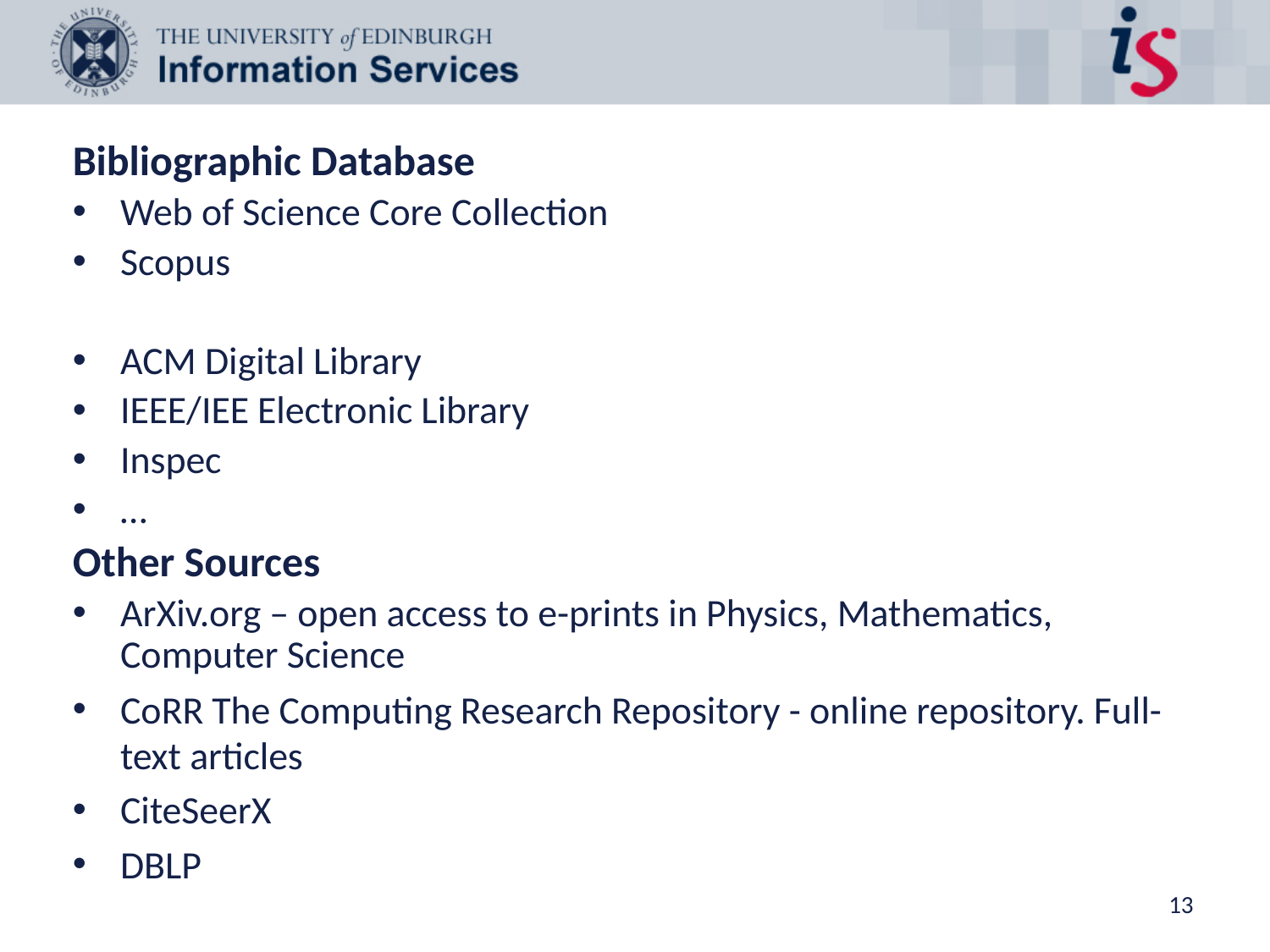

Bibliographic Database
Web of Science Core Collection
Scopus

ACM Digital Library
IEEE/IEE Electronic Library
Inspec
…
Other Sources
ArXiv.org – open access to e-prints in Physics, Mathematics, Computer Science
CoRR The Computing Research Repository - online repository. Full-text articles
CiteSeerX
DBLP

13